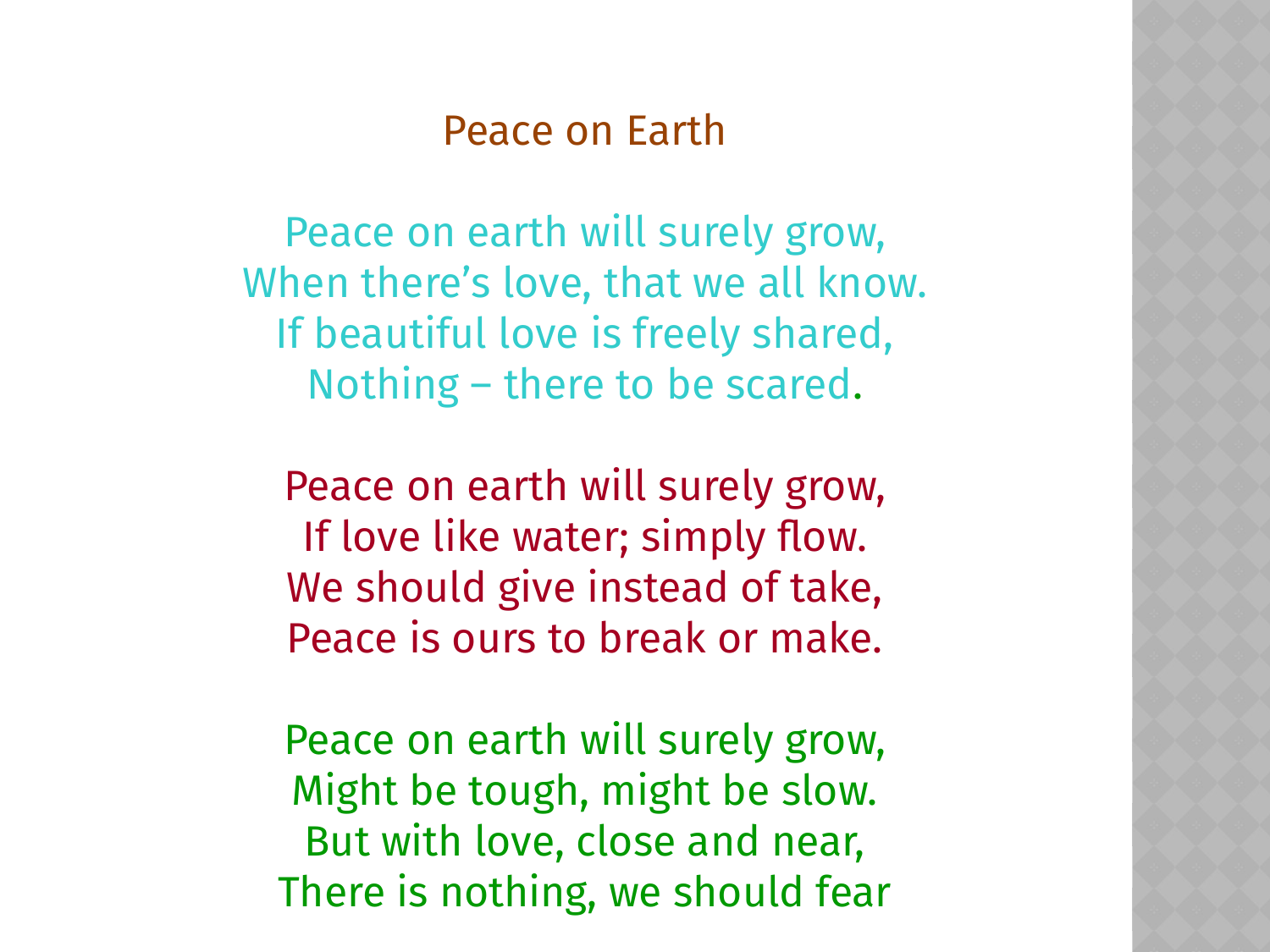

Peace on Earth

Peace on earth will surely grow,
When there’s love, that we all know.
If beautiful love is freely shared,
Nothing – there to be scared.

Peace on earth will surely grow,
If love like water; simply flow.
We should give instead of take,
Peace is ours to break or make.

Peace on earth will surely grow,
Might be tough, might be slow.
But with love, close and near,
There is nothing, we should fear